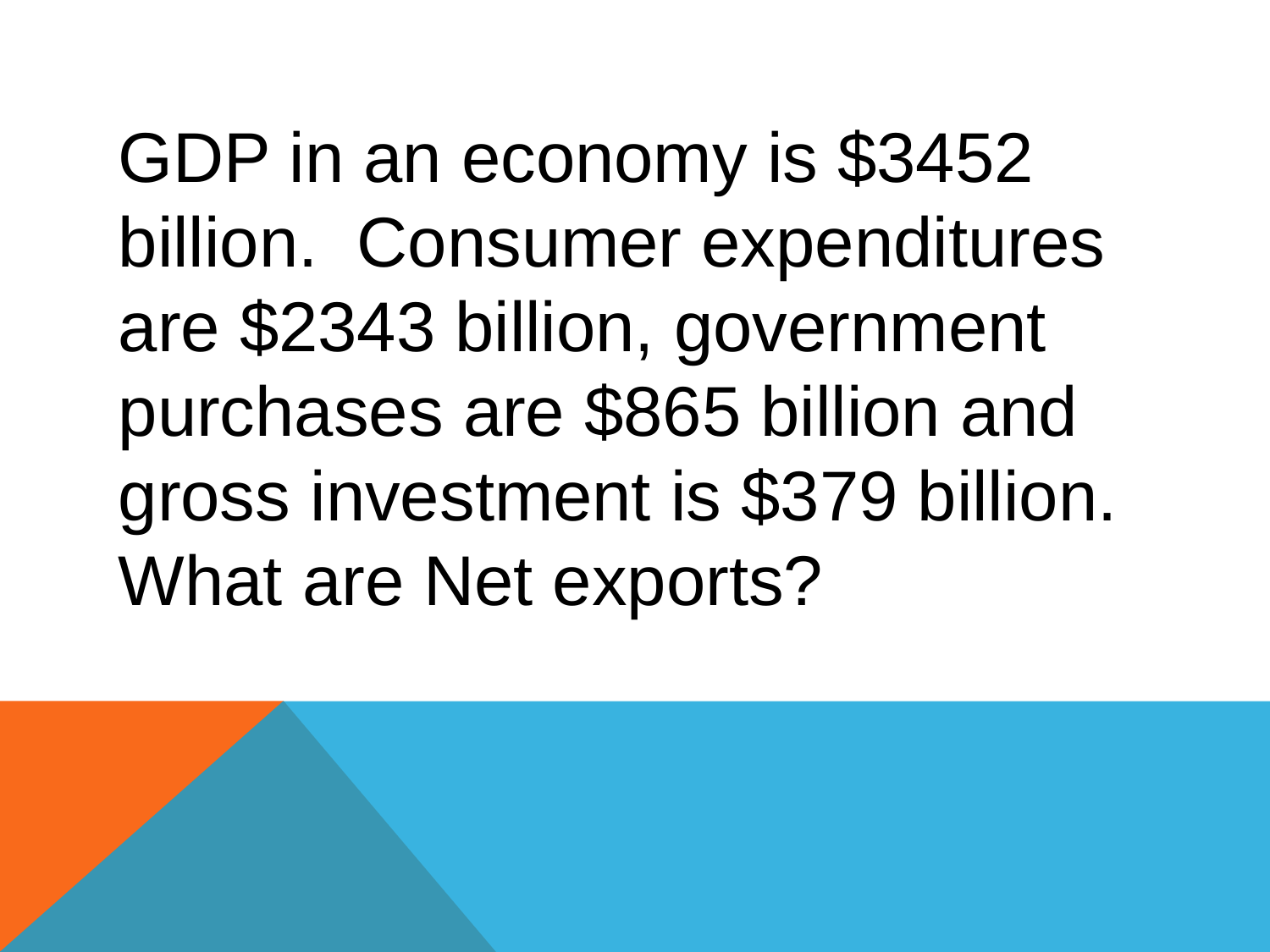

GDP in an economy is $3452 billion.  Consumer expenditures are $2343 billion, government purchases are $865 billion and gross investment is $379 billion.  What are Net exports?